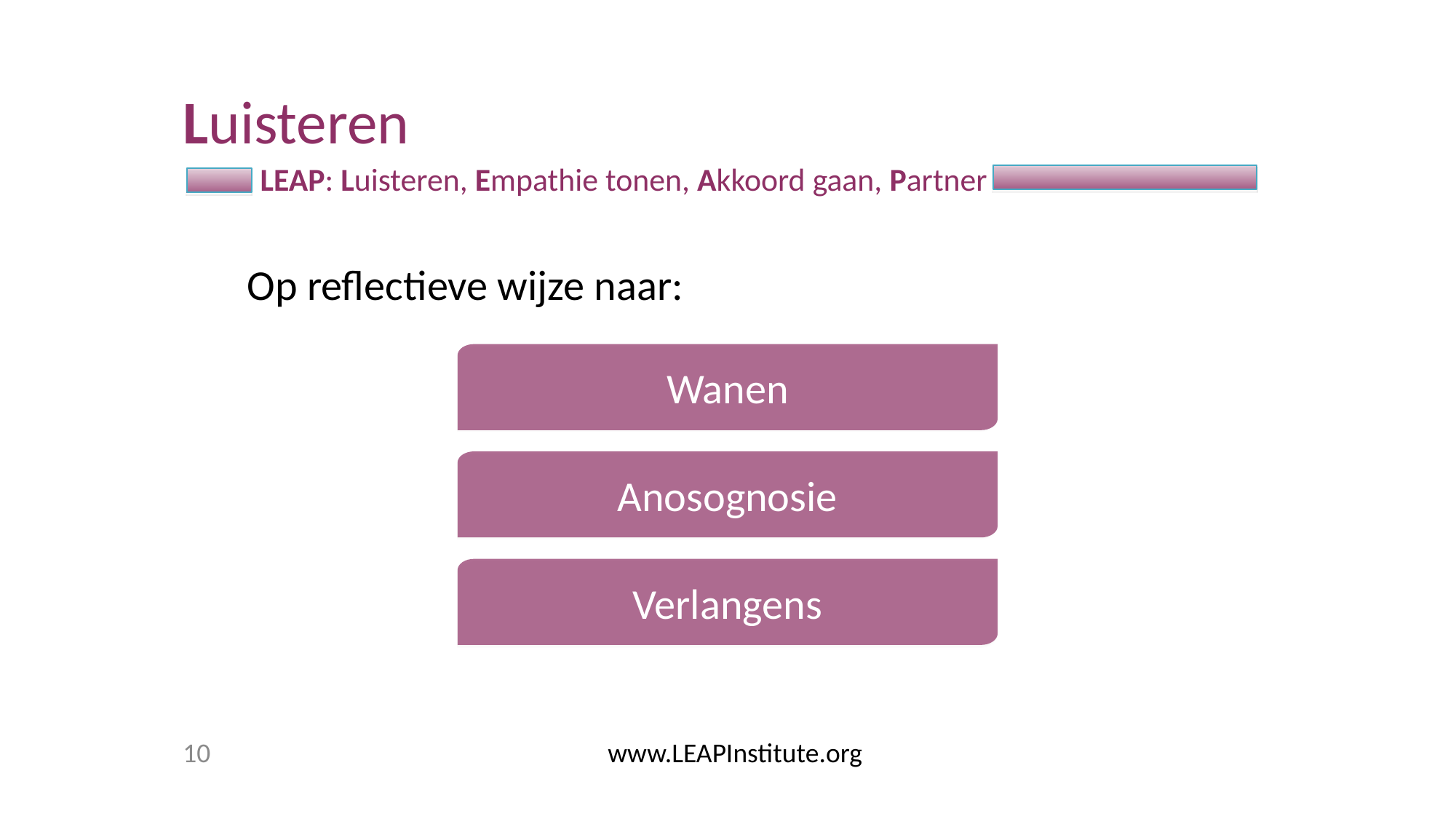

Luisteren
LEAP: Luisteren, Empathie tonen, Akkoord gaan, Partner

Op reflectieve wijze naar:
Wanen

Anosognosie

Verlangens
10
www.LEAPInstitute.org